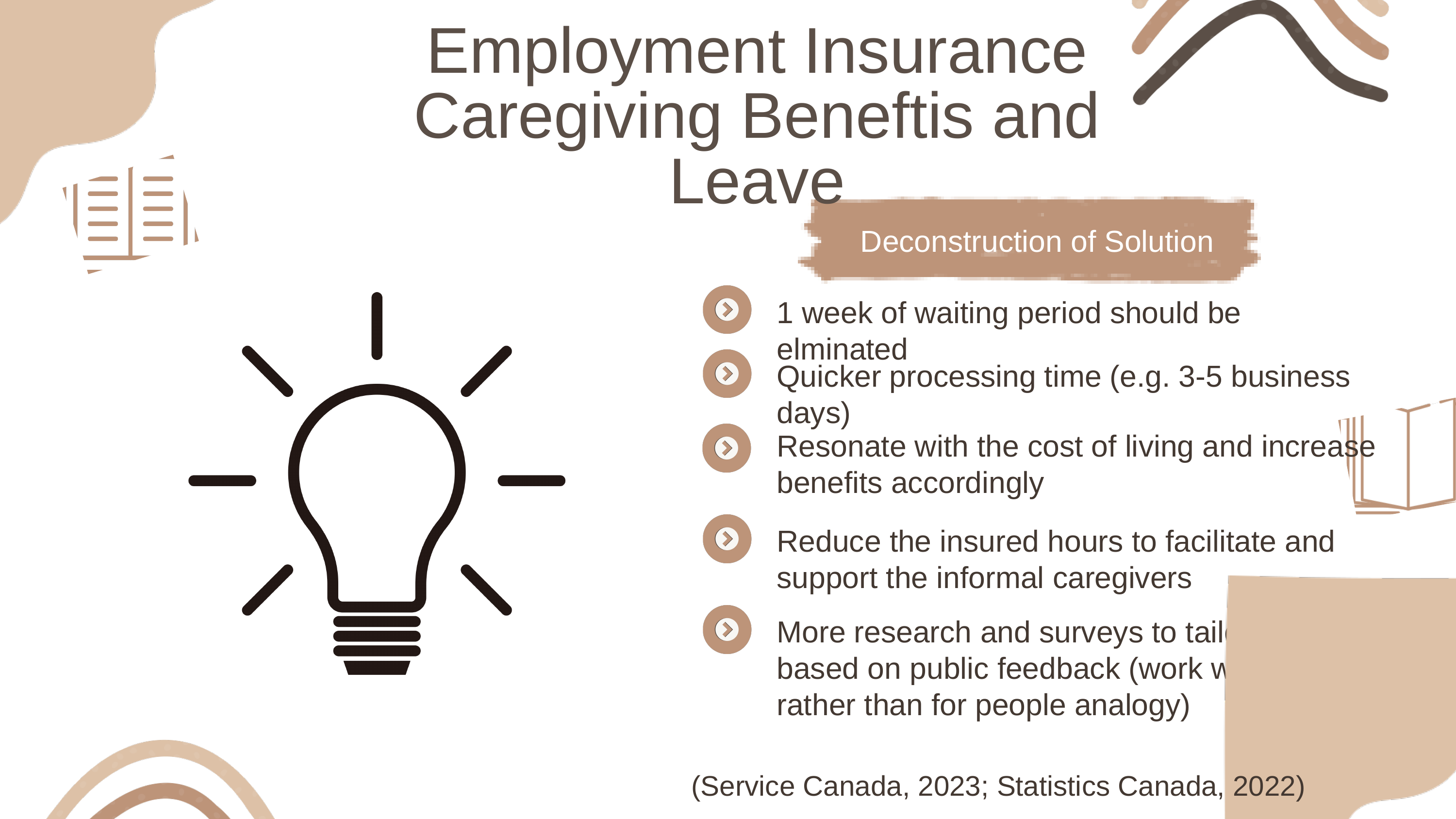

Employment Insurance Caregiving Beneftis and Leave

Deconstruction of Solution

1 week of waiting period should be elminated

Quicker processing time (e.g. 3-5 business days)

Resonate with the cost of living and increase benefits accordingly

Reduce the insured hours to facilitate and support the informal caregivers

More research and surveys to tailor the benefits based on public feedback (work with people rather than for people analogy)

(Service Canada, 2023; Statistics Canada, 2022)